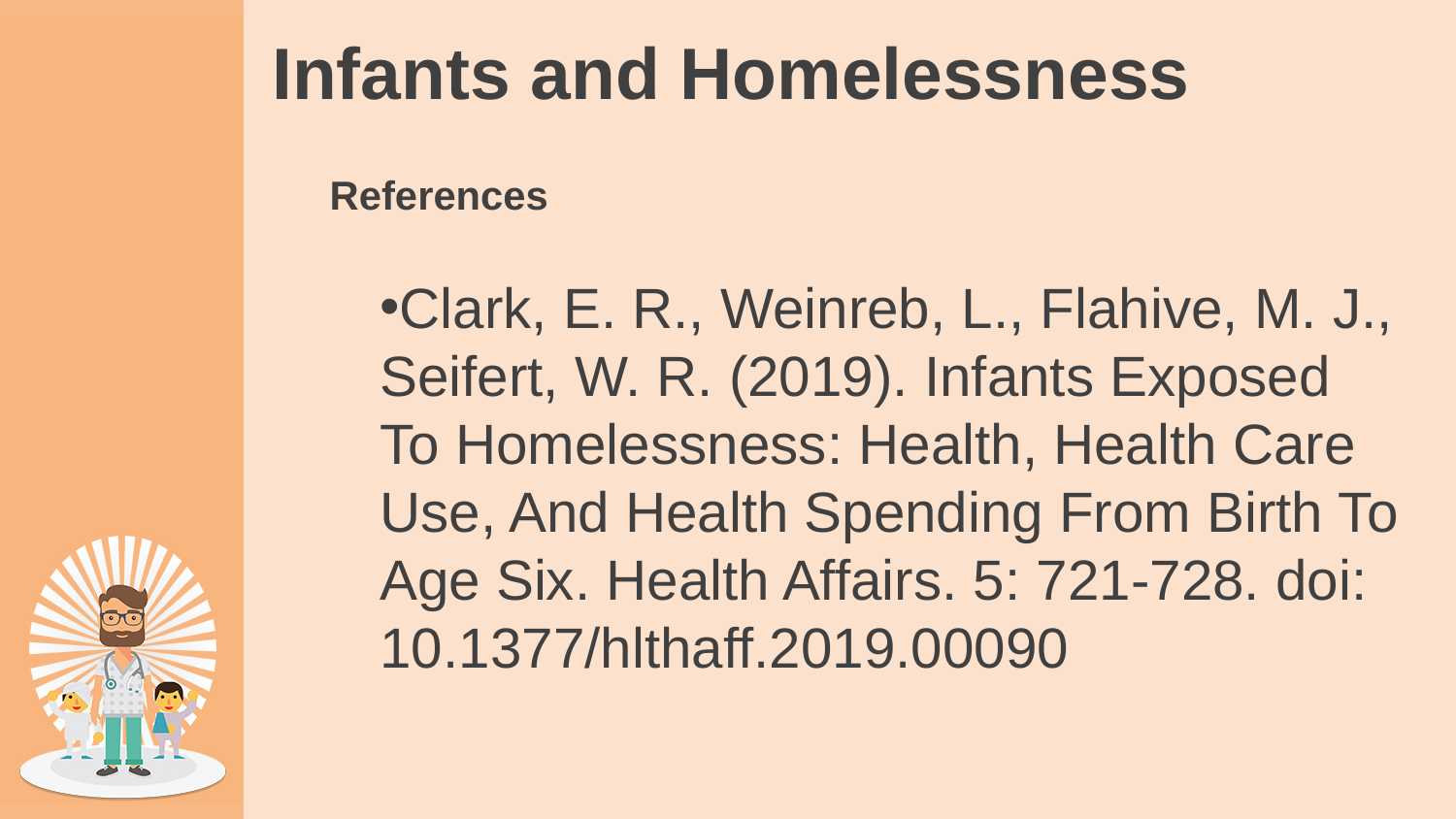

# Infants and Homelessness
References
Clark, E. R., Weinreb, L., Flahive, M. J., Seifert, W. R. (2019). Infants Exposed To Homelessness: Health, Health Care Use, And Health Spending From Birth To Age Six. Health Affairs. 5: 721-728. doi: 10.1377/hlthaff.2019.00090